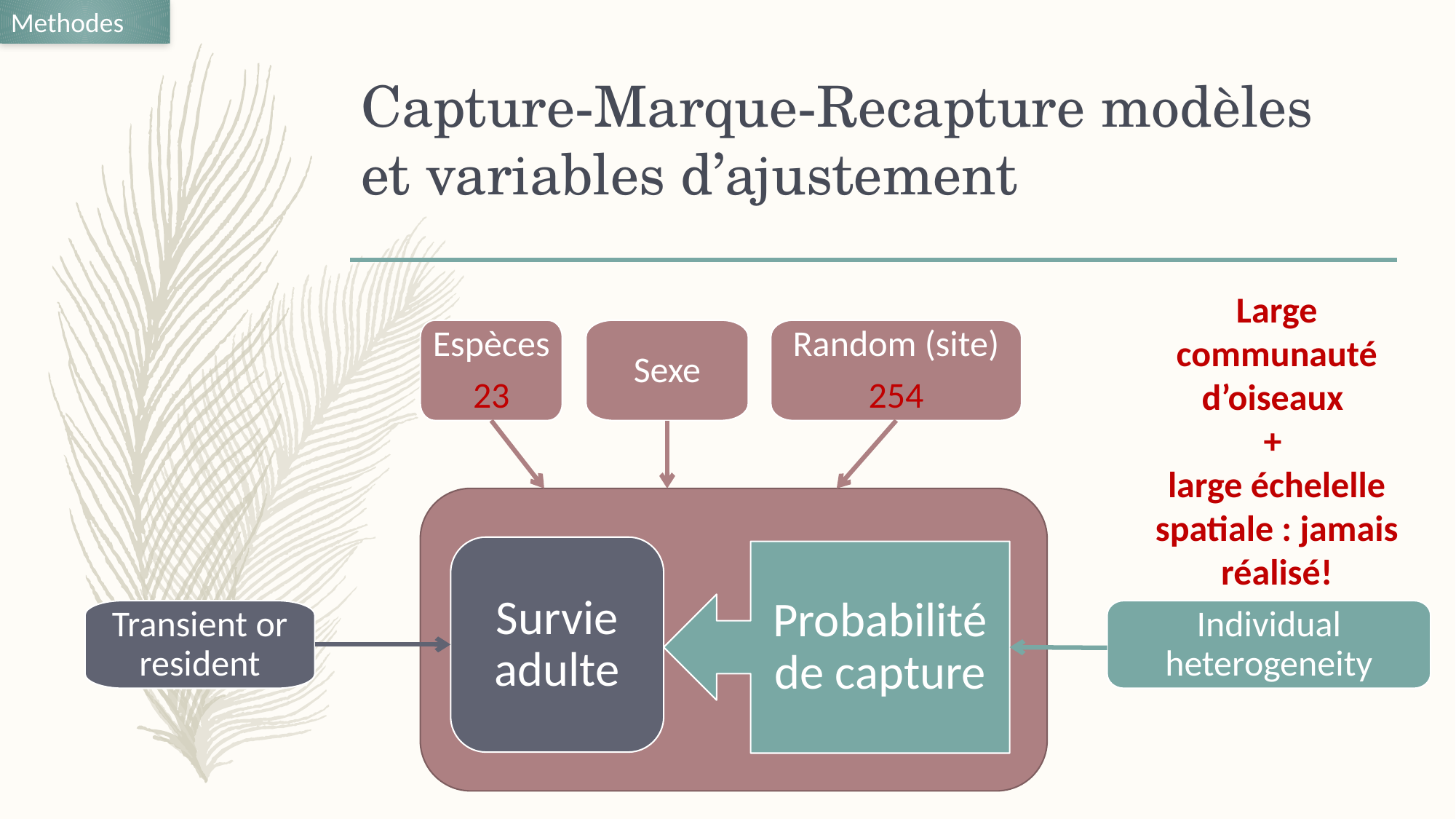

Methodes
# Capture-Marque-Recapture modèles et variables d’ajustement
Large communauté d’oiseaux
+
large échelelle spatiale : jamais réalisé!
Espèces
23
Sexe
Random (site)
254

Survie adulte
Probabilité de capture
Transient or resident
Individual heterogeneity